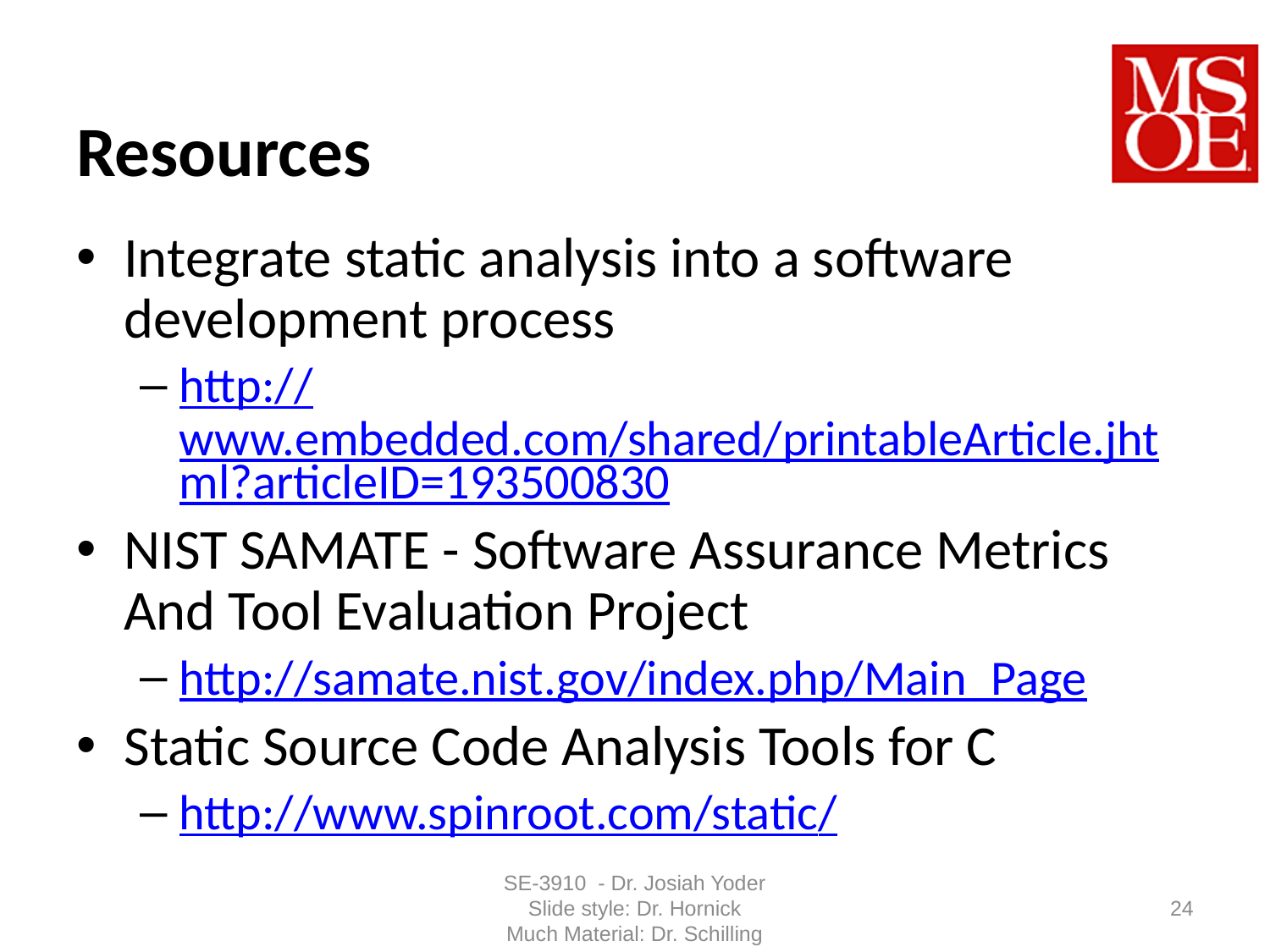

# Resources
Integrate static analysis into a software development process
http://www.embedded.com/shared/printableArticle.jhtml?articleID=193500830
NIST SAMATE - Software Assurance Metrics And Tool Evaluation Project
http://samate.nist.gov/index.php/Main_Page
Static Source Code Analysis Tools for C
http://www.spinroot.com/static/

SE-3910  - Dr. Josiah Yoder
Slide style: Dr. Hornick
Much Material: Dr. Schilling
24